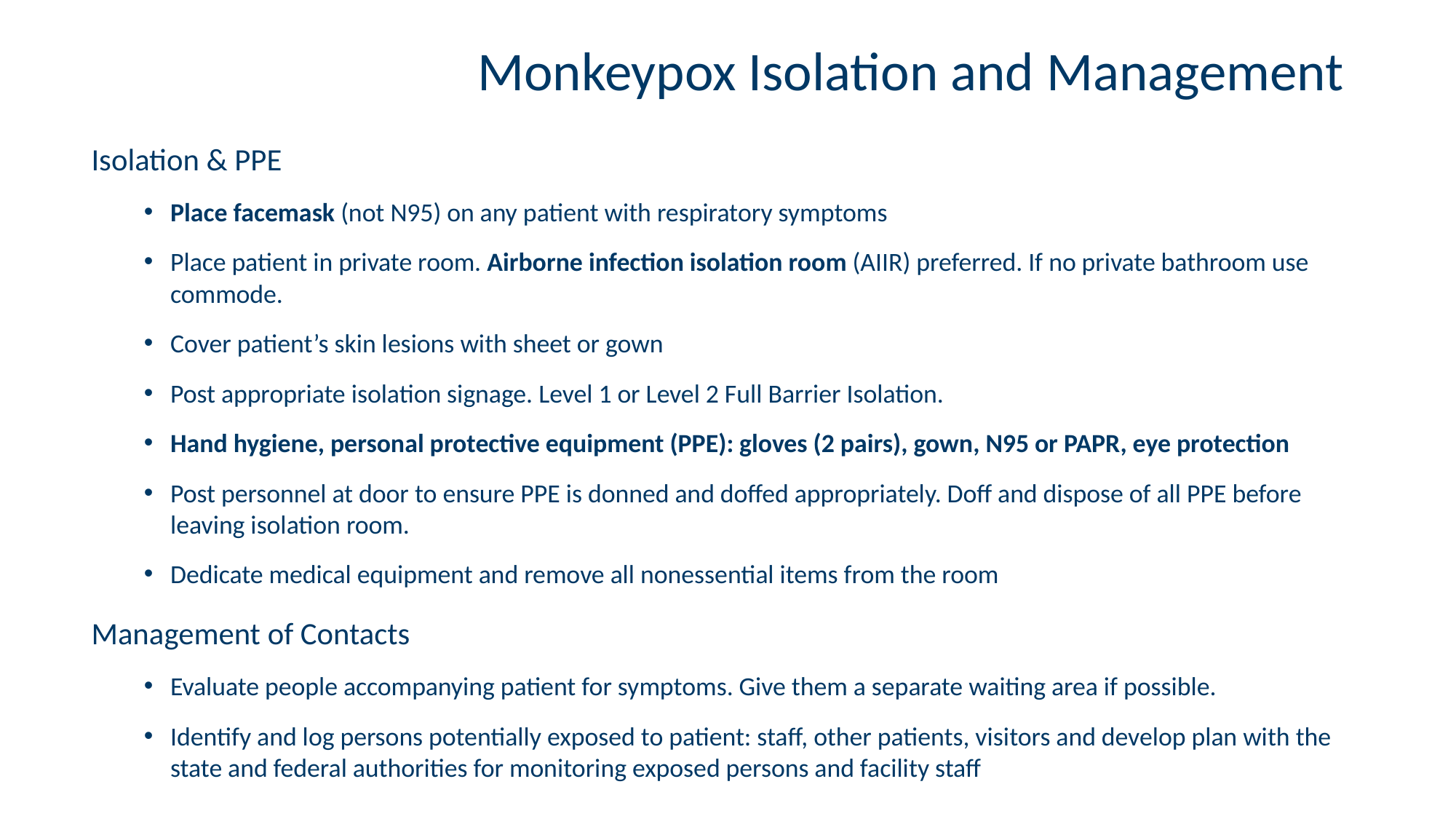

# Monkeypox Isolation and Management
Isolation & PPE
Place facemask (not N95) on any patient with respiratory symptoms
Place patient in private room. Airborne infection isolation room (AIIR) preferred. If no private bathroom use commode.
Cover patient’s skin lesions with sheet or gown
Post appropriate isolation signage. Level 1 or Level 2 Full Barrier Isolation.
Hand hygiene, personal protective equipment (PPE): gloves (2 pairs), gown, N95 or PAPR, eye protection
Post personnel at door to ensure PPE is donned and doffed appropriately. Doff and dispose of all PPE before leaving isolation room.
Dedicate medical equipment and remove all nonessential items from the room
Management of Contacts
Evaluate people accompanying patient for symptoms. Give them a separate waiting area if possible.
Identify and log persons potentially exposed to patient: staff, other patients, visitors and develop plan with the state and federal authorities for monitoring exposed persons and facility staff